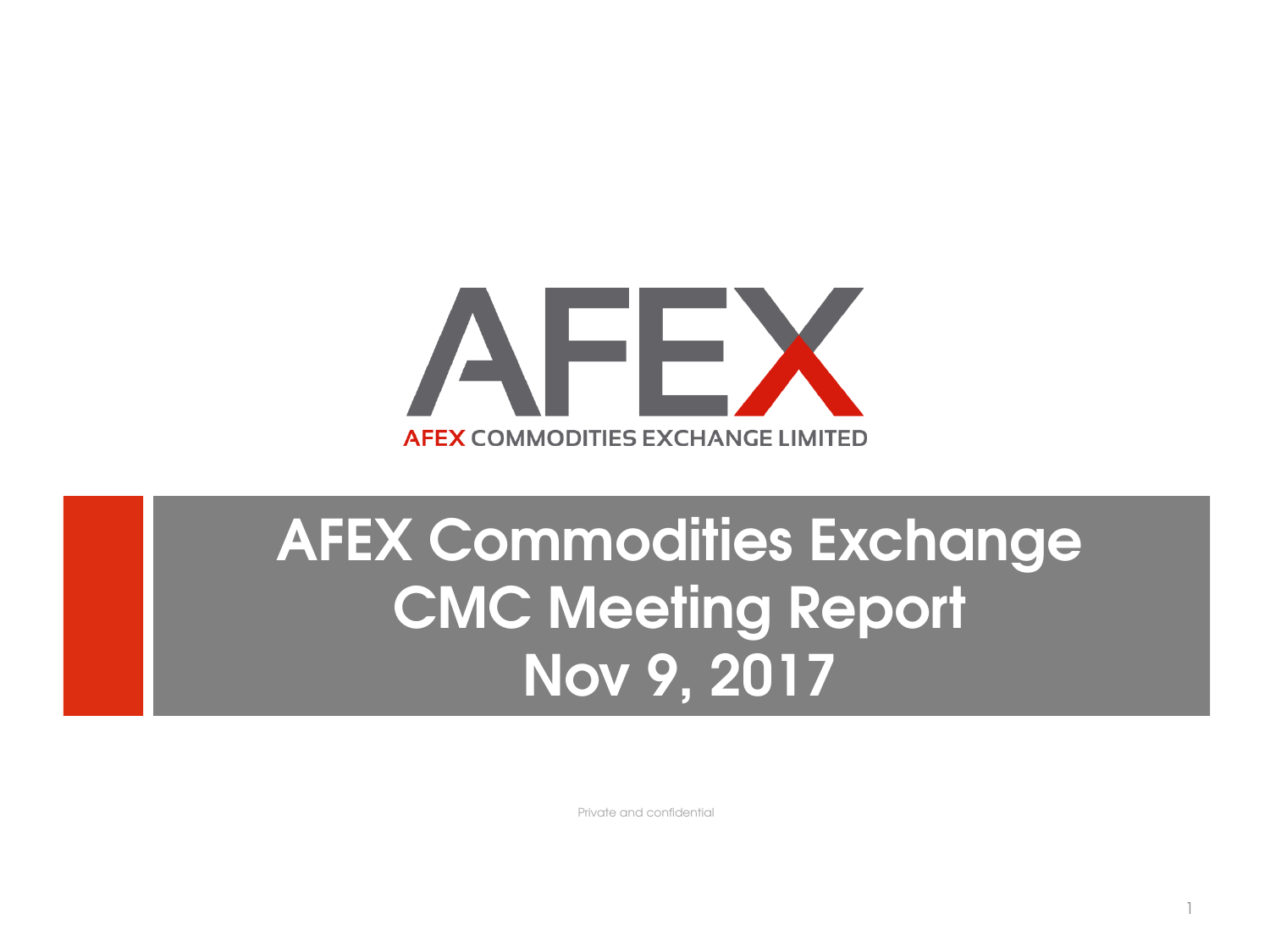

AFEX Commodities Exchange
CMC Meeting Report
Nov 9, 2017
Private and confidential
1